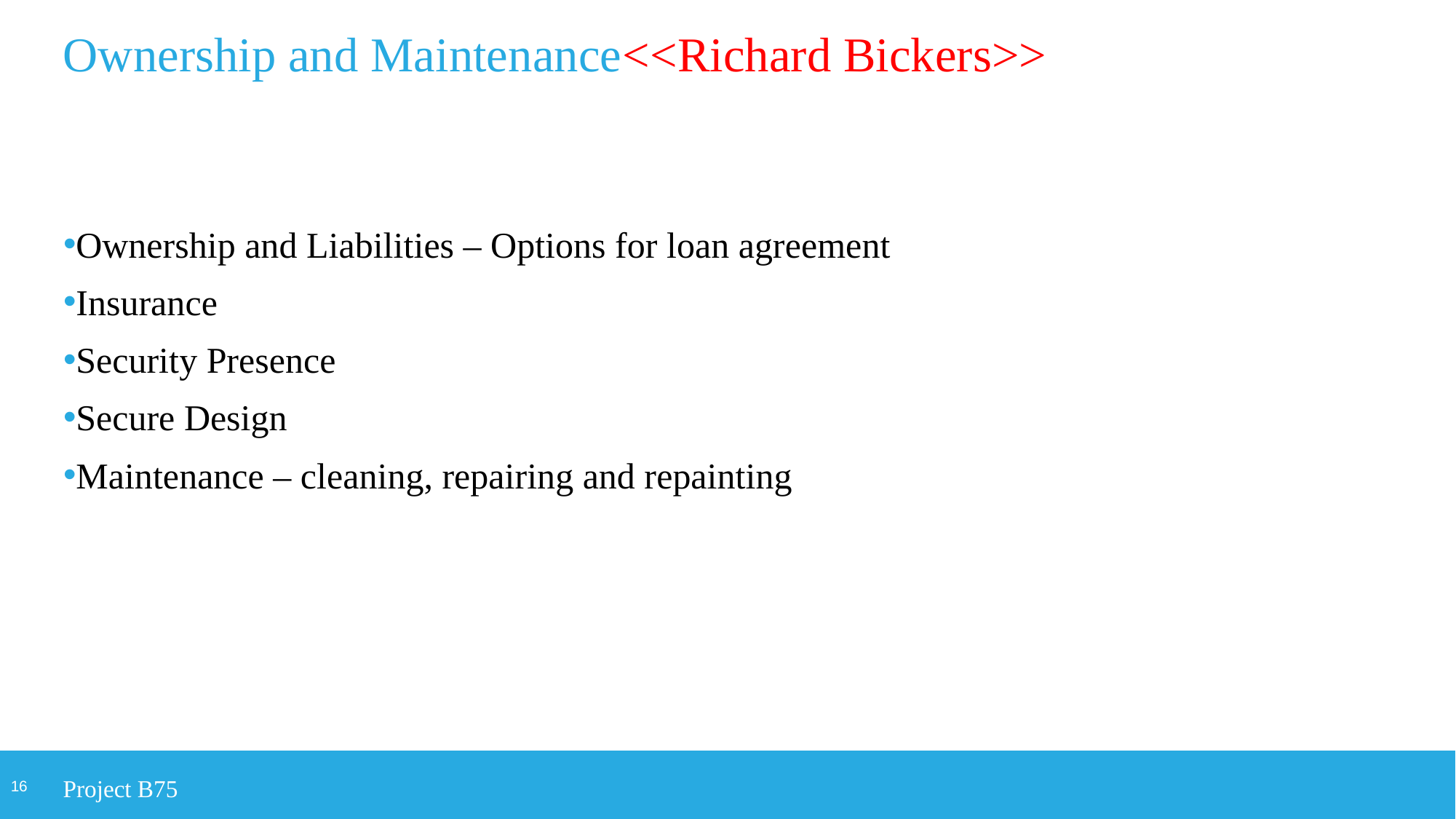

# Ownership and Maintenance<<Richard Bickers>>
Ownership and Liabilities – Options for loan agreement
Insurance
Security Presence
Secure Design
Maintenance – cleaning, repairing and repainting

Project B75